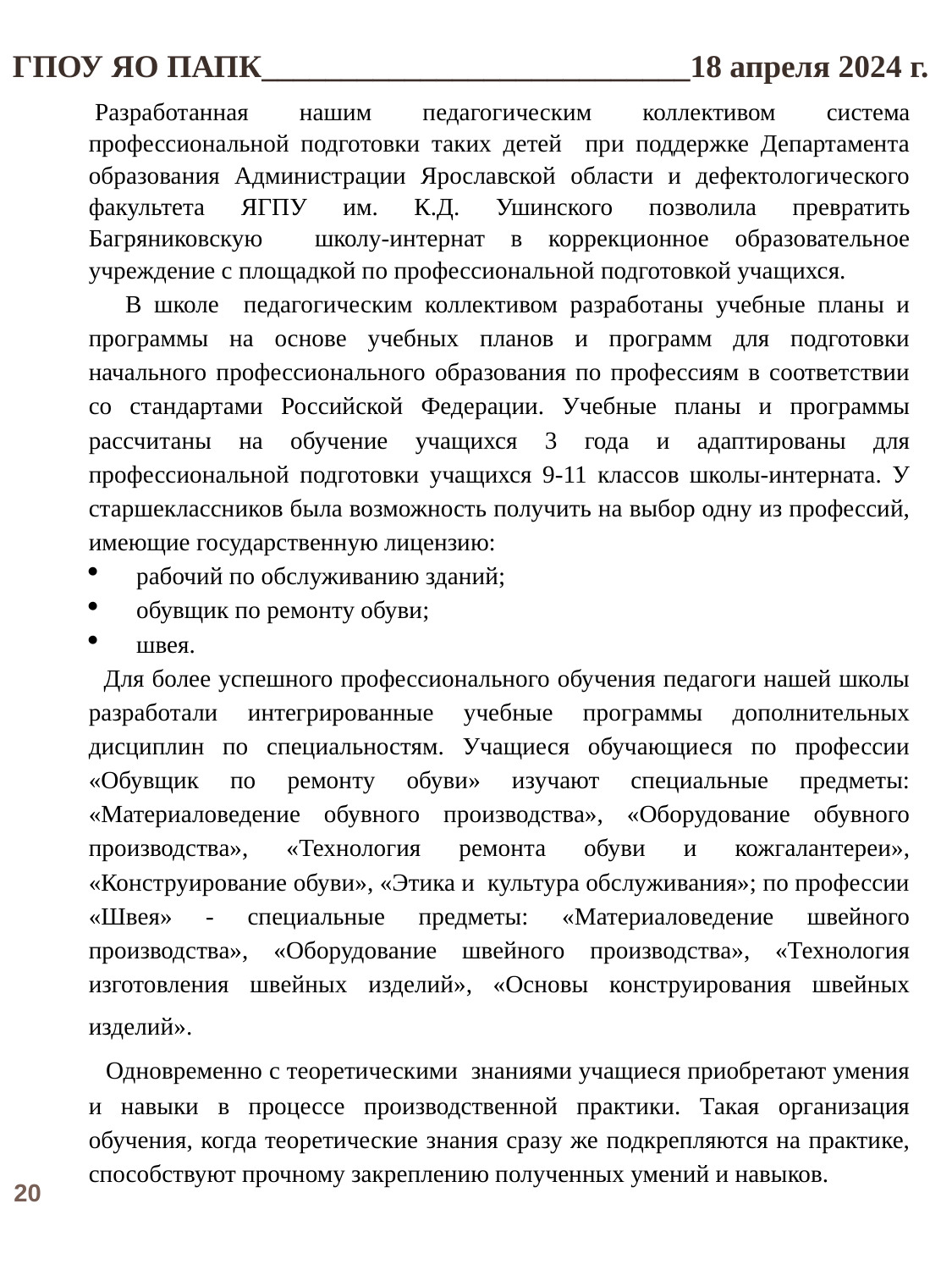

ГПОУ ЯО ПАПК___________________________18 апреля 2024 г.
 Разработанная нашим педагогическим коллективом система профессиональной подготовки таких детей  при поддержке Департамента образования Администрации Ярославской области и дефектологического факультета ЯГПУ им. К.Д. Ушинского позволила превратить Багряниковскую  школу-интернат в коррекционное образовательное учреждение с площадкой по профессиональной подготовкой учащихся.
   В школе  педагогическим коллективом разработаны учебные планы и программы на основе учебных планов и программ для подготовки начального профессионального образования по профессиям в соответствии со стандартами Российской Федерации. Учебные планы и программы рассчитаны на обучение учащихся 3 года и адаптированы для профессиональной подготовки учащихся 9-11 классов школы-интерната. У старшеклассников была возможность получить на выбор одну из профессий, имеющие государственную лицензию:
рабочий по обслуживанию зданий;
обувщик по ремонту обуви;
швея.
  Для более успешного профессионального обучения педагоги нашей школы разработали интегрированные учебные программы дополнительных дисциплин по специальностям. Учащиеся обучающиеся по профессии «Обувщик по ремонту обуви» изучают специальные предметы: «Материаловедение обувного производства», «Оборудование обувного производства», «Технология ремонта обуви и кожгалантереи», «Конструирование обуви», «Этика и  культура обслуживания»; по профессии «Швея» - специальные предметы: «Материаловедение швейного производства», «Оборудование швейного производства», «Технология изготовления швейных изделий», «Основы конструирования швейных изделий».
  Одновременно с теоретическими  знаниями учащиеся приобретают умения и навыки в процессе производственной практики. Такая организация обучения, когда теоретические знания сразу же подкрепляются на практике, способствуют прочному закреплению полученных умений и навыков.
20